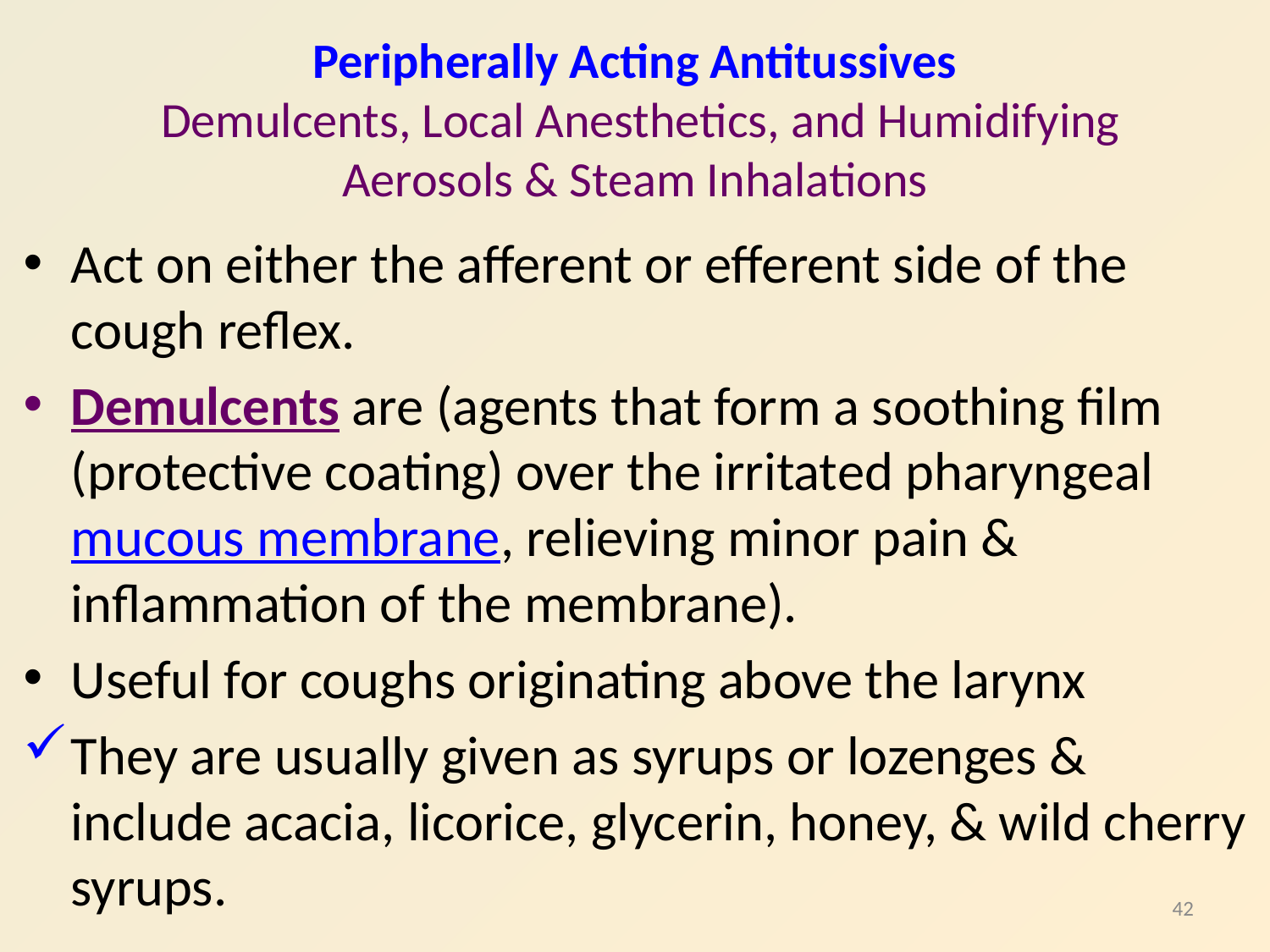

# Peripherally Acting Antitussives Demulcents, Local Anesthetics, and Humidifying Aerosols & Steam Inhalations
Act on either the afferent or efferent side of the cough reflex.
Demulcents are (agents that form a soothing film (protective coating) over the irritated pharyngeal mucous membrane, relieving minor pain & inflammation of the membrane).
Useful for coughs originating above the larynx
They are usually given as syrups or lozenges & include acacia, licorice, glycerin, honey, & wild cherry syrups.
42